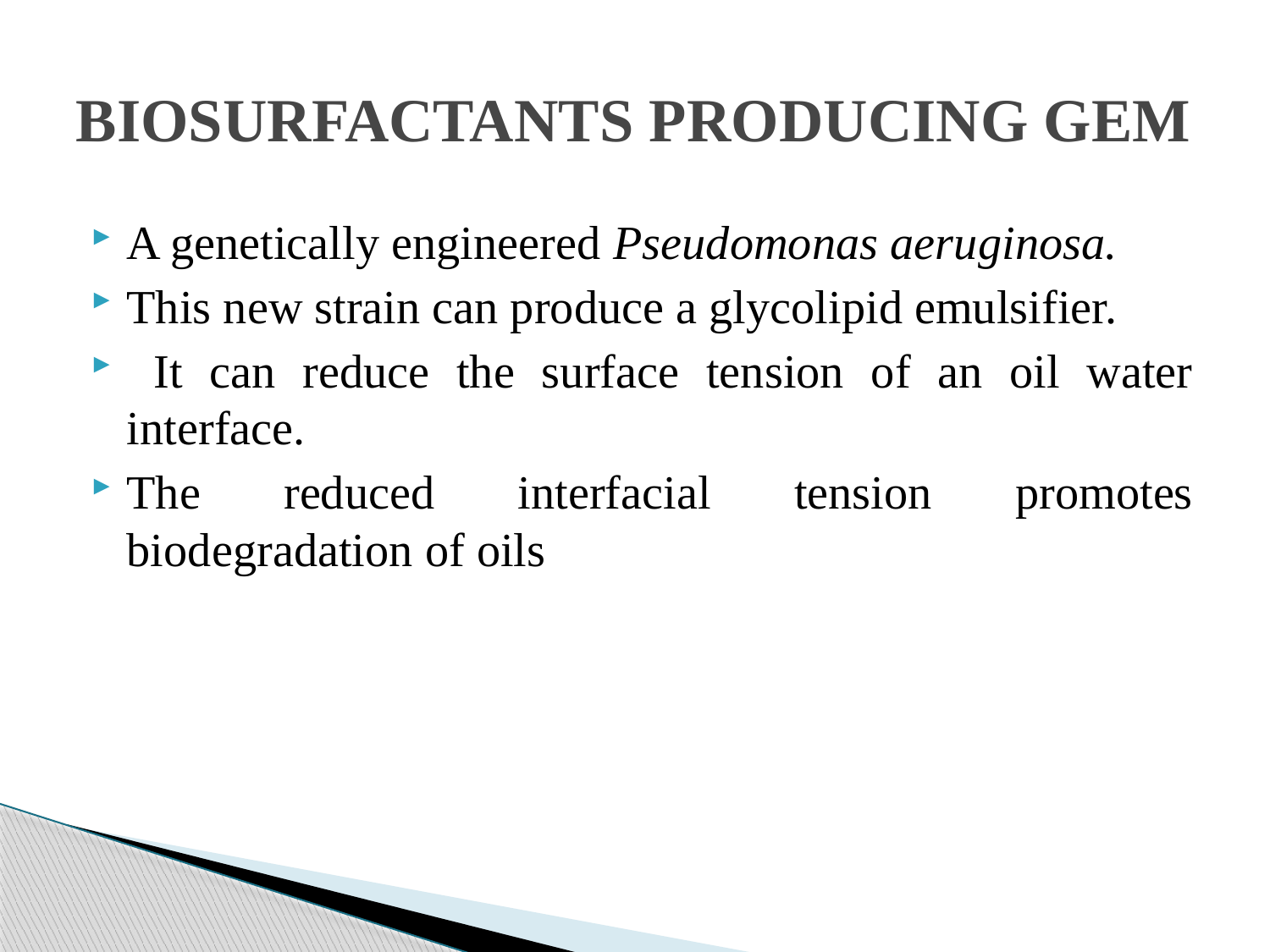

# BIOSURFACTANTS PRODUCING GEM
A genetically engineered Pseudomonas aeruginosa.
This new strain can produce a glycolipid emulsifier.
 It can reduce the surface tension of an oil water interface.
The reduced interfacial tension promotes biodegradation of oils